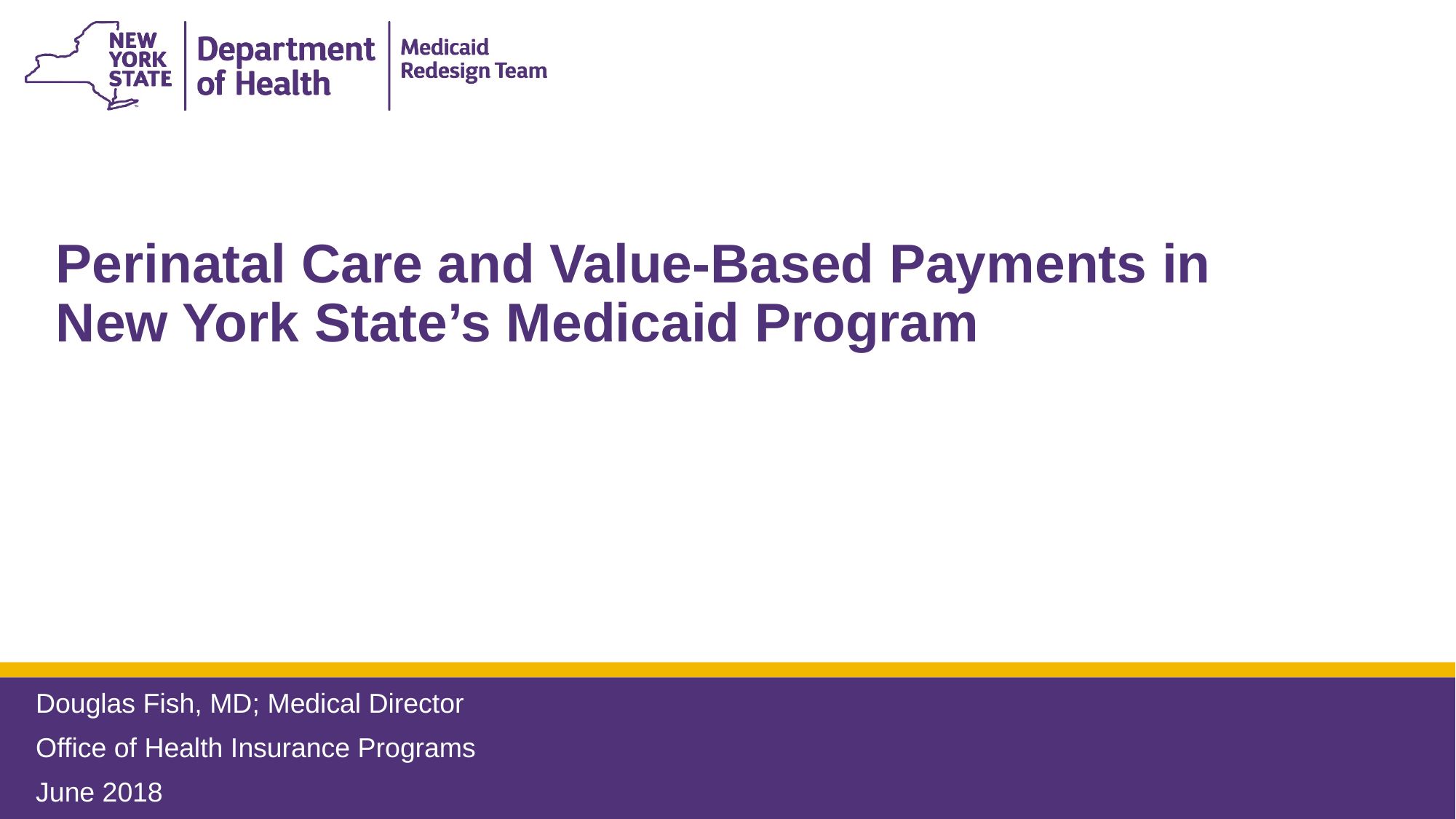

Perinatal Care and Value-Based Payments in New York State’s Medicaid Program
Douglas Fish, MD; Medical Director
Office of Health Insurance Programs
June 2018